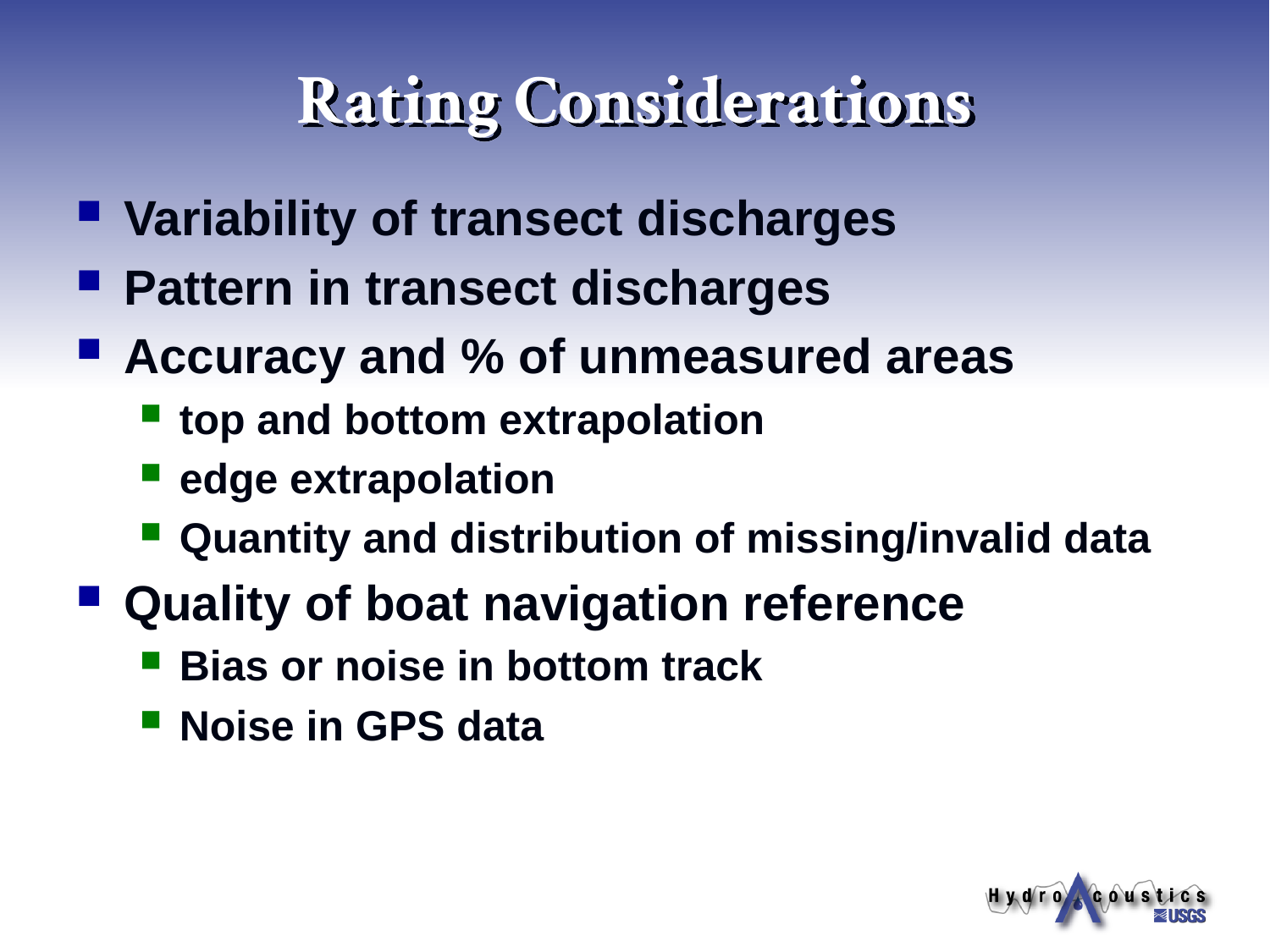

# Rating Considerations
Variability of transect discharges
Pattern in transect discharges
Accuracy and % of unmeasured areas
top and bottom extrapolation
edge extrapolation
Quantity and distribution of missing/invalid data
Quality of boat navigation reference
Bias or noise in bottom track
Noise in GPS data